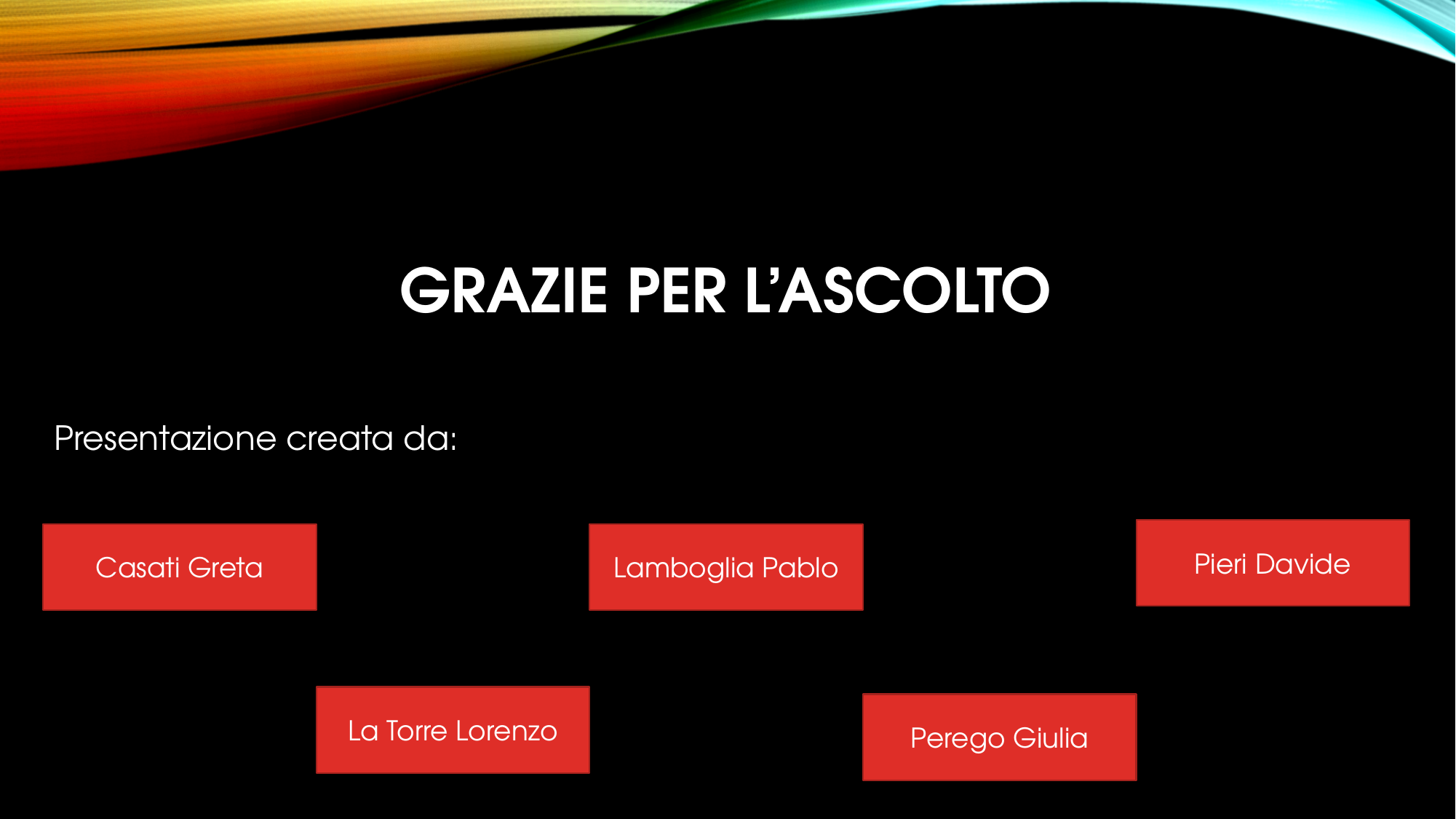

# GRAZIE PER L’ASCOLTO
Presentazione creata da:
Pieri Davide
Casati Greta
Lamboglia Pablo
La Torre Lorenzo
Perego Giulia